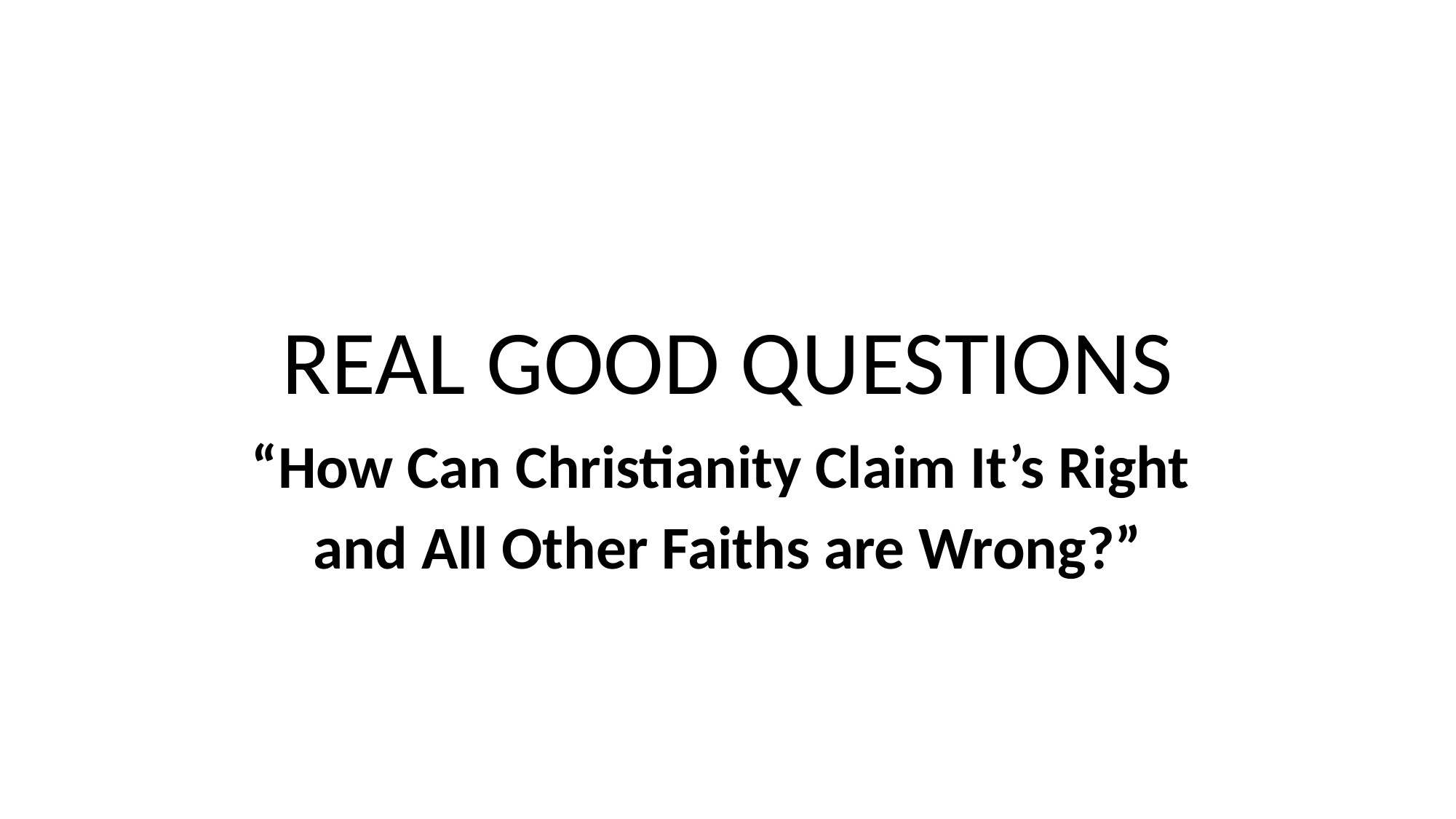

# REAL GOOD QUESTIONS
“How Can Christianity Claim It’s Right
and All Other Faiths are Wrong?”